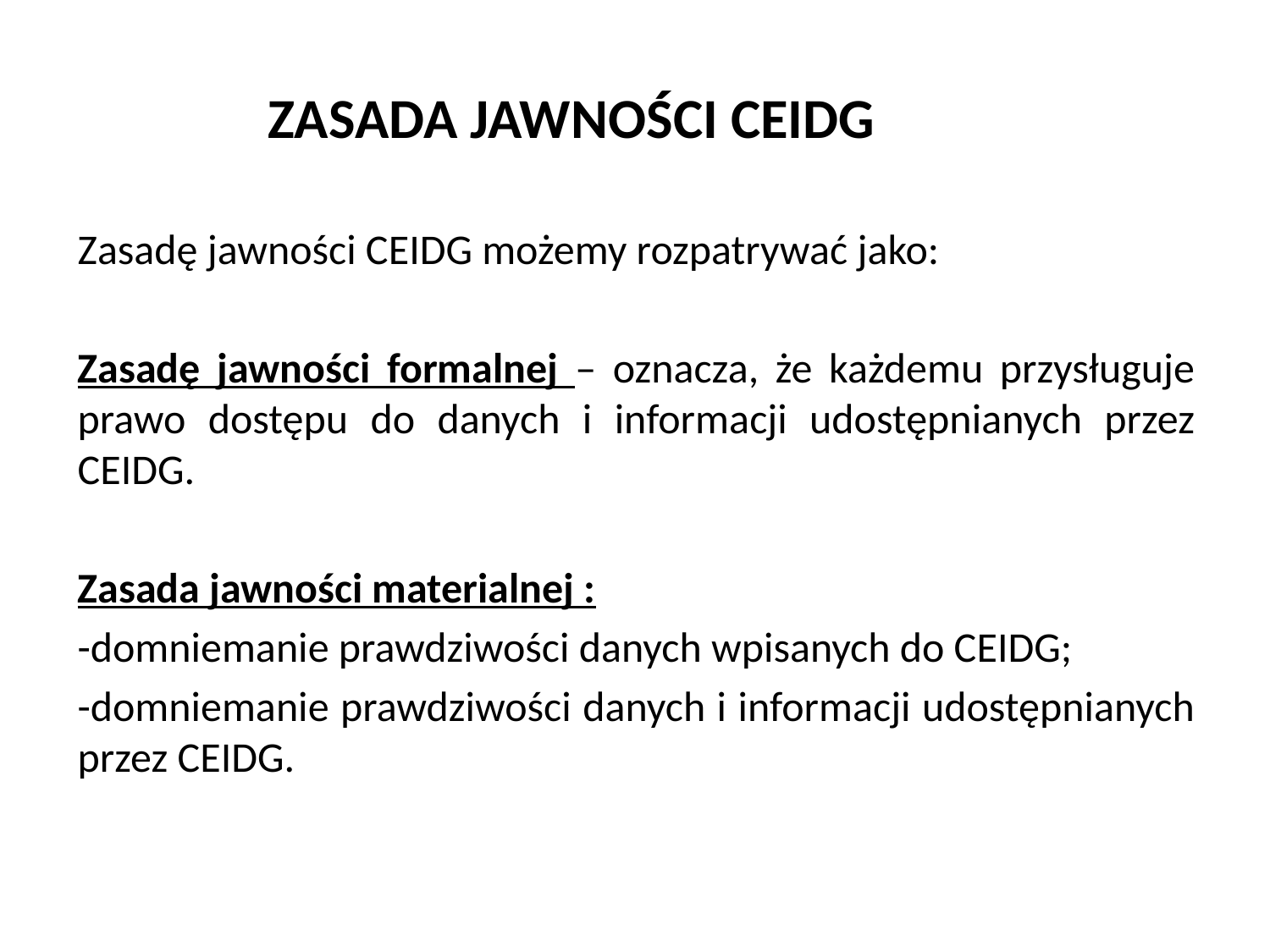

# ZASADA JAWNOŚCI CEIDG
Zasadę jawności CEIDG możemy rozpatrywać jako:

Zasadę jawności formalnej – oznacza, że każdemu przysługuje prawo dostępu do danych i informacji udostępnianych przez CEIDG.

Zasada jawności materialnej :
-domniemanie prawdziwości danych wpisanych do CEIDG;
-domniemanie prawdziwości danych i informacji udostępnianych przez CEIDG.